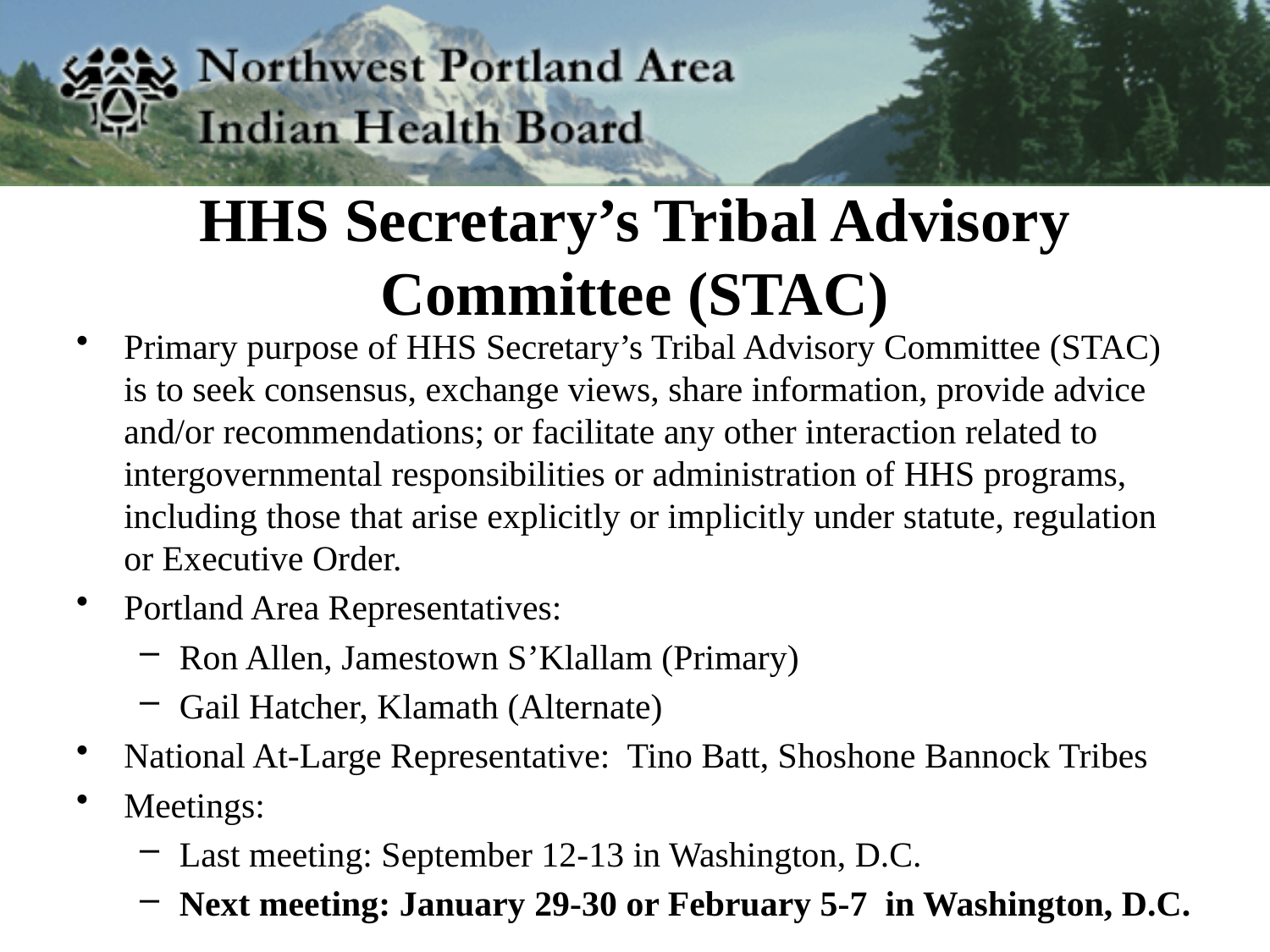

# HHS Secretary’s Tribal Advisory Committee (STAC)
Primary purpose of HHS Secretary’s Tribal Advisory Committee (STAC) is to seek consensus, exchange views, share information, provide advice and/or recommendations; or facilitate any other interaction related to intergovernmental responsibilities or administration of HHS programs, including those that arise explicitly or implicitly under statute, regulation or Executive Order.
Portland Area Representatives:
Ron Allen, Jamestown S’Klallam (Primary)
Gail Hatcher, Klamath (Alternate)
National At-Large Representative:  Tino Batt, Shoshone Bannock Tribes
Meetings:
Last meeting: September 12-13 in Washington, D.C.
Next meeting: January 29-30 or February 5-7  in Washington, D.C.